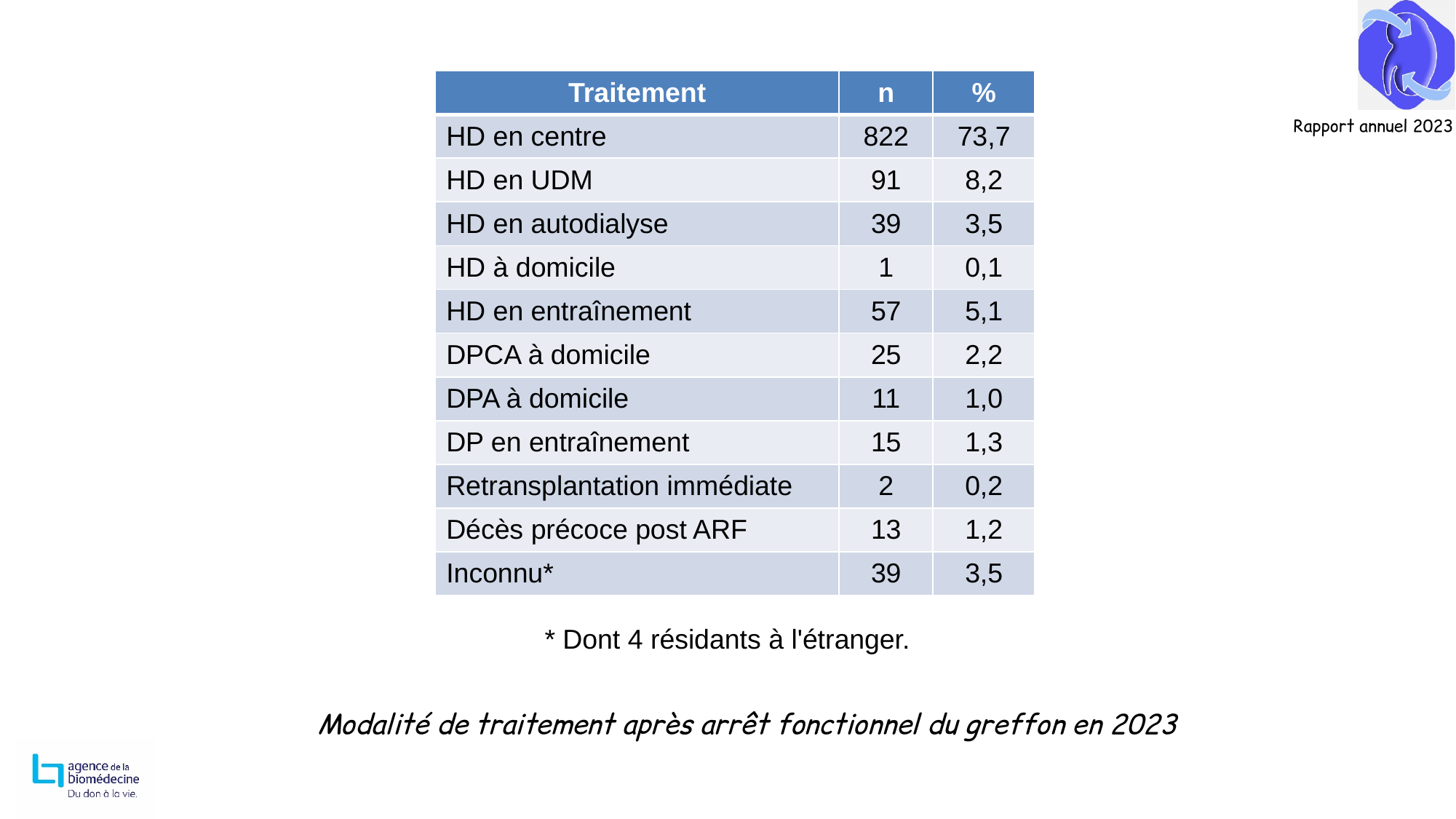

| Traitement | n | % |
| --- | --- | --- |
| HD en centre | 822 | 73,7 |
| HD en UDM | 91 | 8,2 |
| HD en autodialyse | 39 | 3,5 |
| HD à domicile | 1 | 0,1 |
| HD en entraînement | 57 | 5,1 |
| DPCA à domicile | 25 | 2,2 |
| DPA à domicile | 11 | 1,0 |
| DP en entraînement | 15 | 1,3 |
| Retransplantation immédiate | 2 | 0,2 |
| Décès précoce post ARF | 13 | 1,2 |
| Inconnu\* | 39 | 3,5 |
* Dont 4 résidants à l'étranger.
Modalité de traitement après arrêt fonctionnel du greffon en 2023